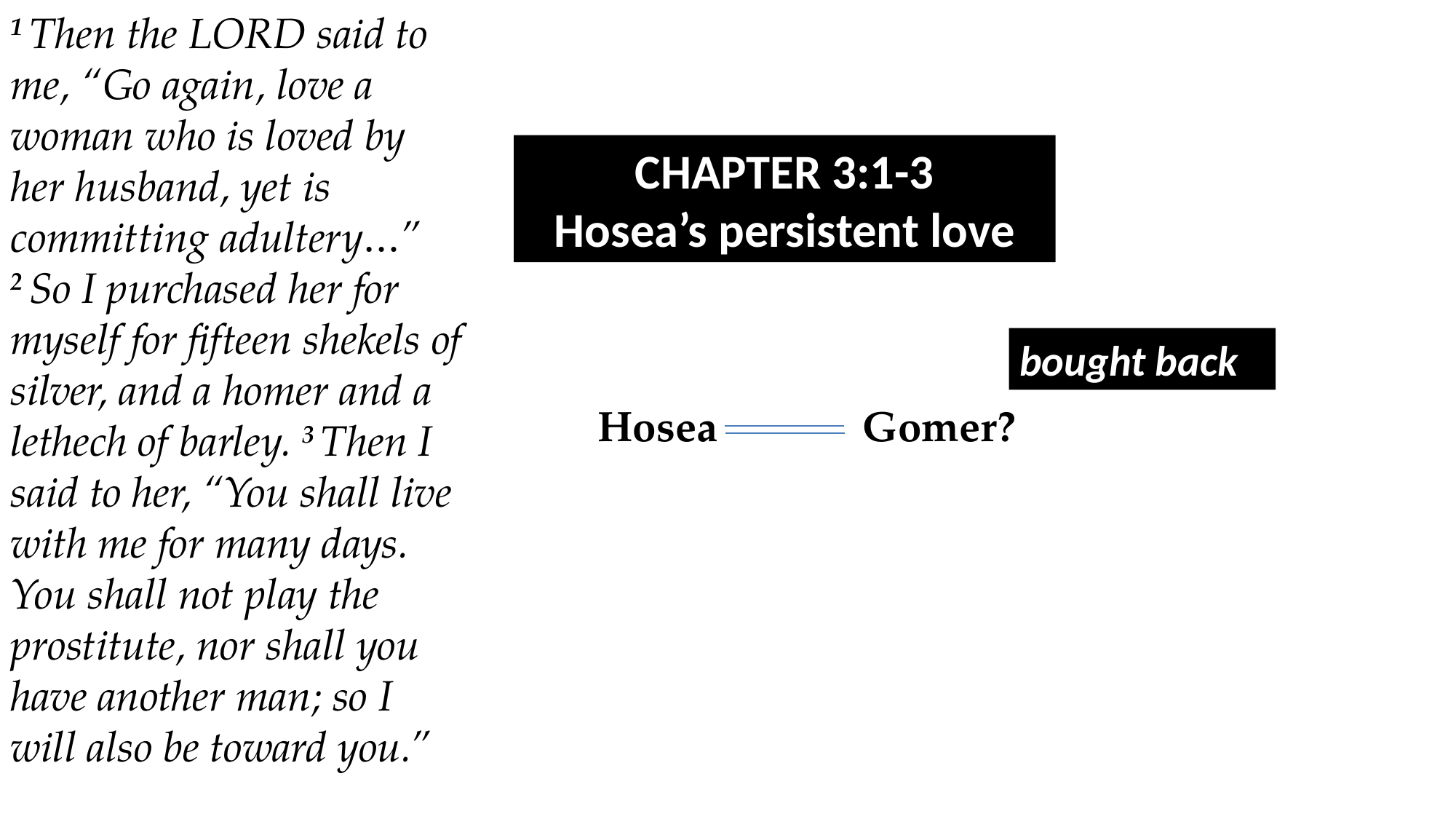

1 Then the Lord said to me, “Go again, love a woman who is loved by her husband, yet is committing adultery…” 2 So I purchased her for myself for fifteen shekels of silver, and a homer and a lethech of barley. 3 Then I said to her, “You shall live with me for many days. You shall not play the prostitute, nor shall you have another man; so I will also be toward you.”
CHAPTER 3:1-3
Hosea’s persistent love
bought back
Hosea 	 Gomer?